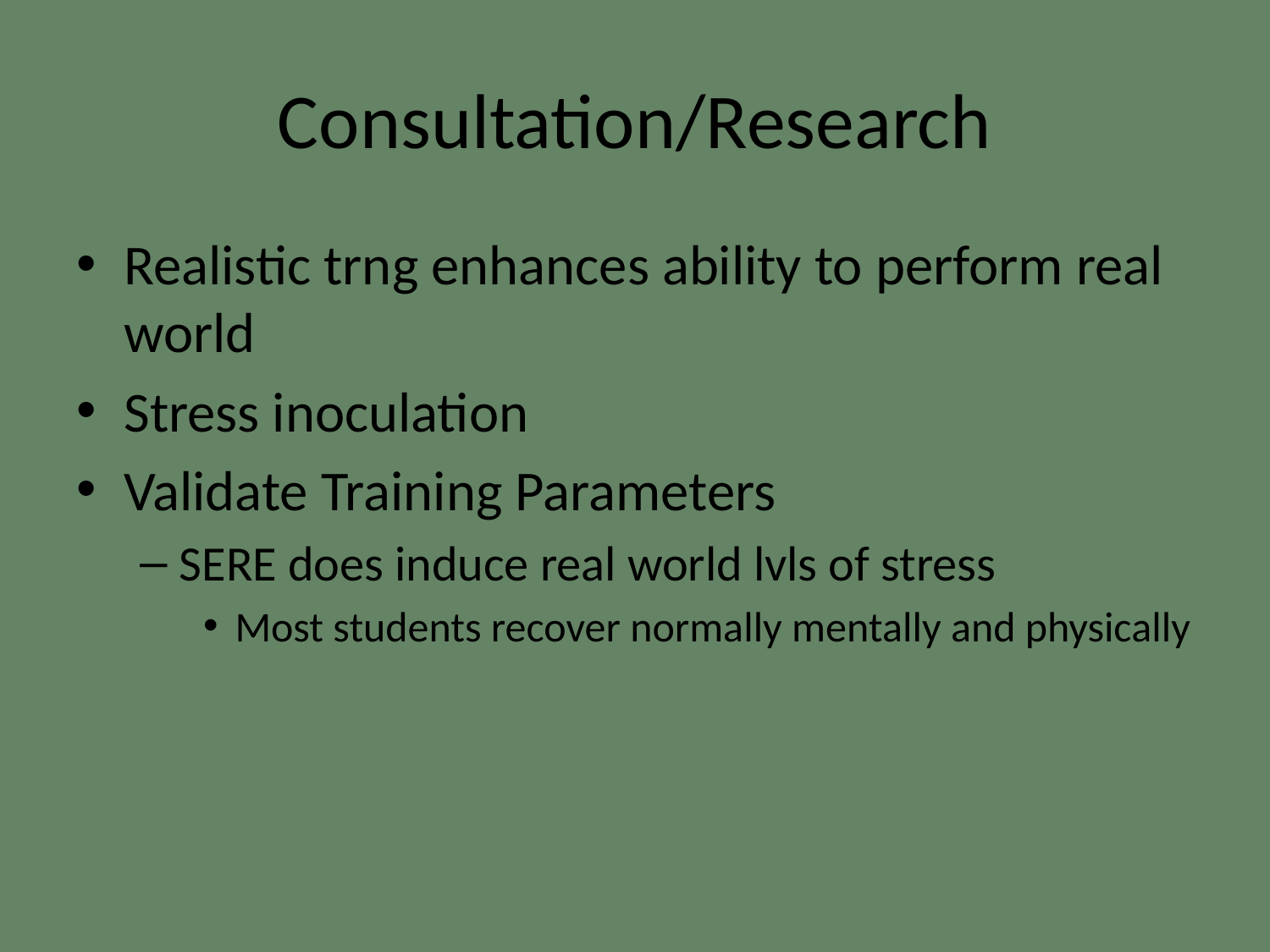

# Consultation/Research
Realistic trng enhances ability to perform real world
Stress inoculation
Validate Training Parameters
SERE does induce real world lvls of stress
Most students recover normally mentally and physically